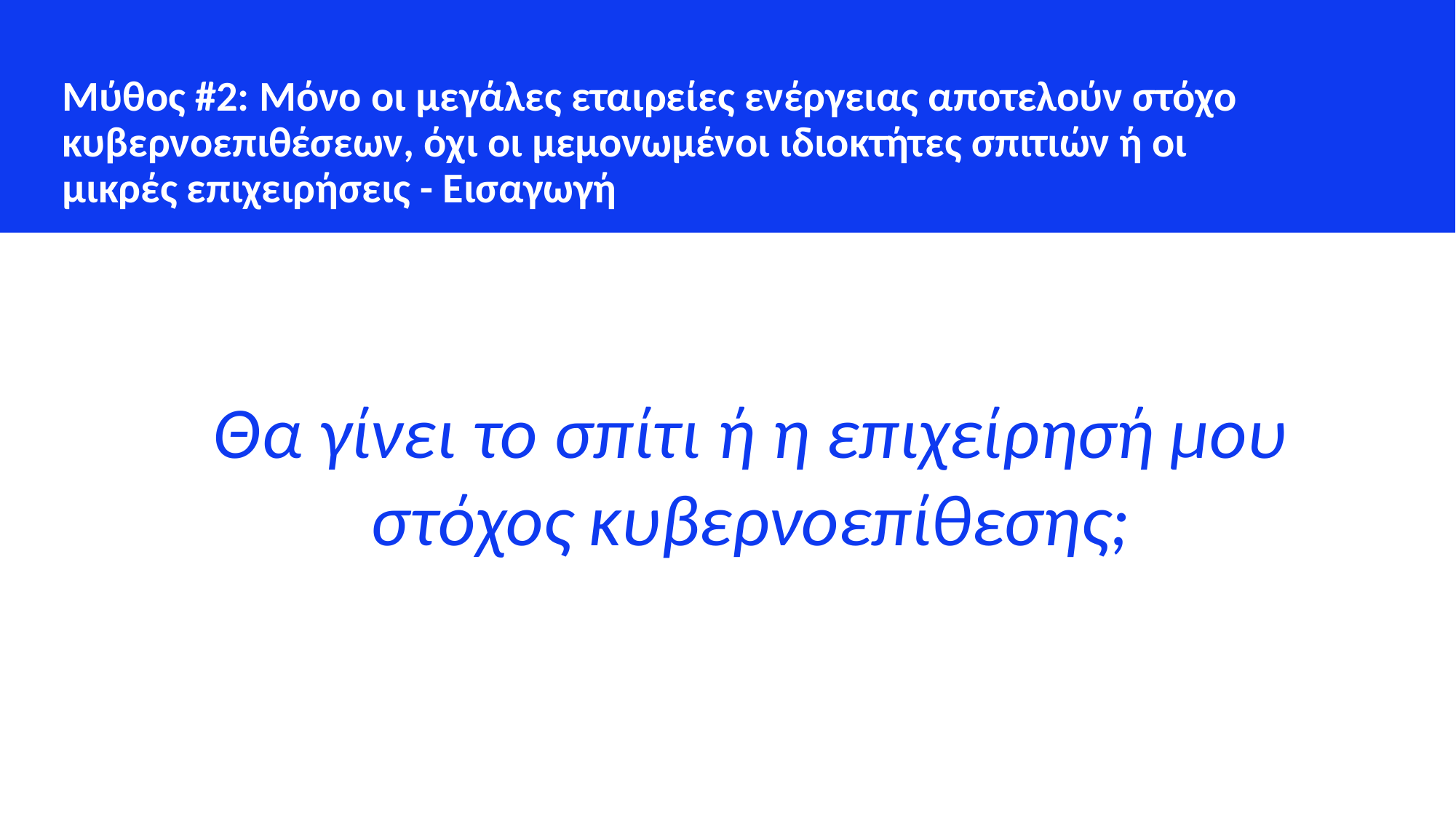

Μύθος #2: Μόνο οι μεγάλες εταιρείες ενέργειας αποτελούν στόχο κυβερνοεπιθέσεων, όχι οι μεμονωμένοι ιδιοκτήτες σπιτιών ή οι μικρές επιχειρήσεις - Εισαγωγή

Θα γίνει το σπίτι ή η επιχείρησή μου στόχος κυβερνοεπίθεσης;